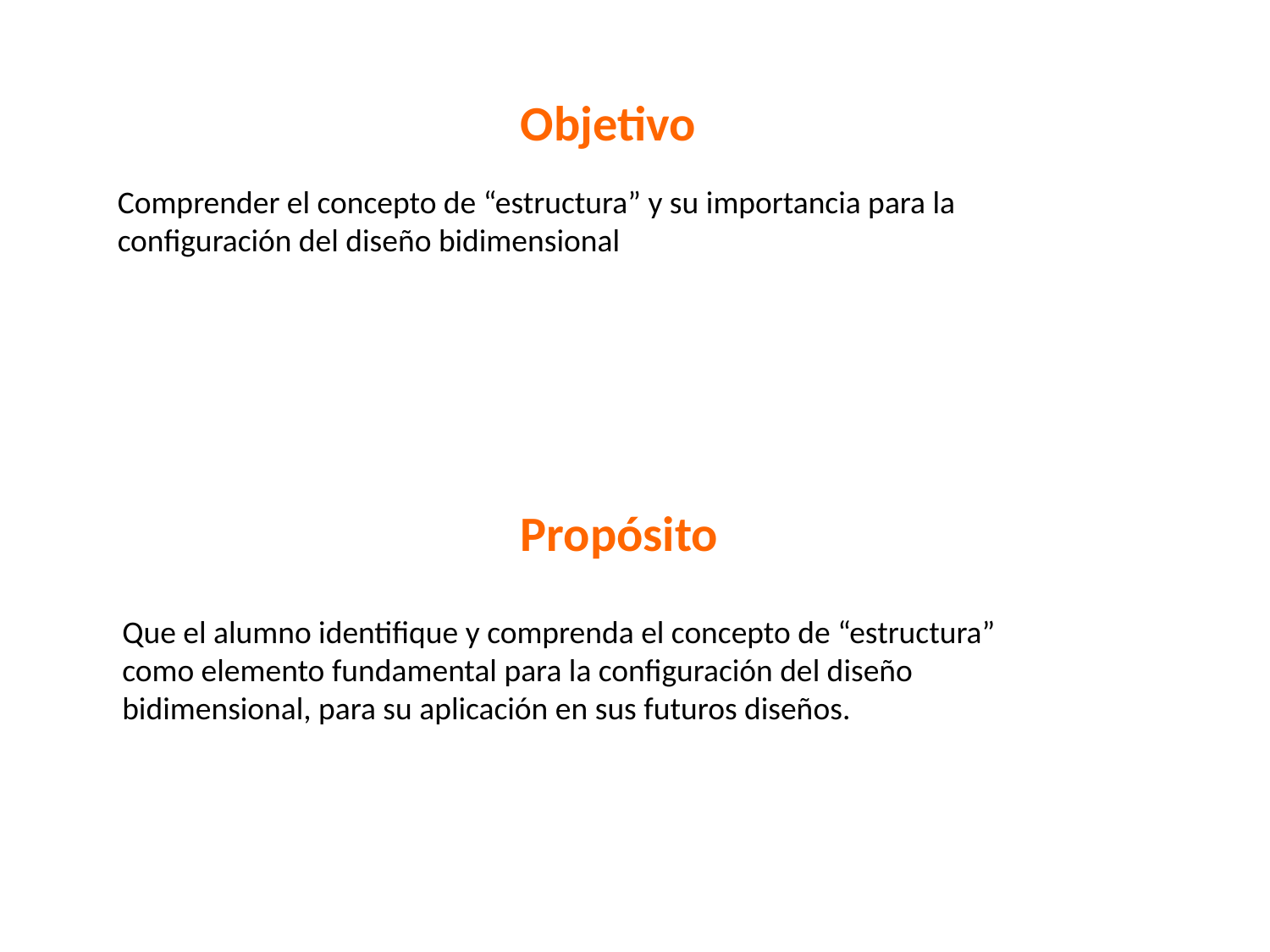

Objetivo
Comprender el concepto de “estructura” y su importancia para la configuración del diseño bidimensional
Propósito
Que el alumno identifique y comprenda el concepto de “estructura” como elemento fundamental para la configuración del diseño bidimensional, para su aplicación en sus futuros diseños.